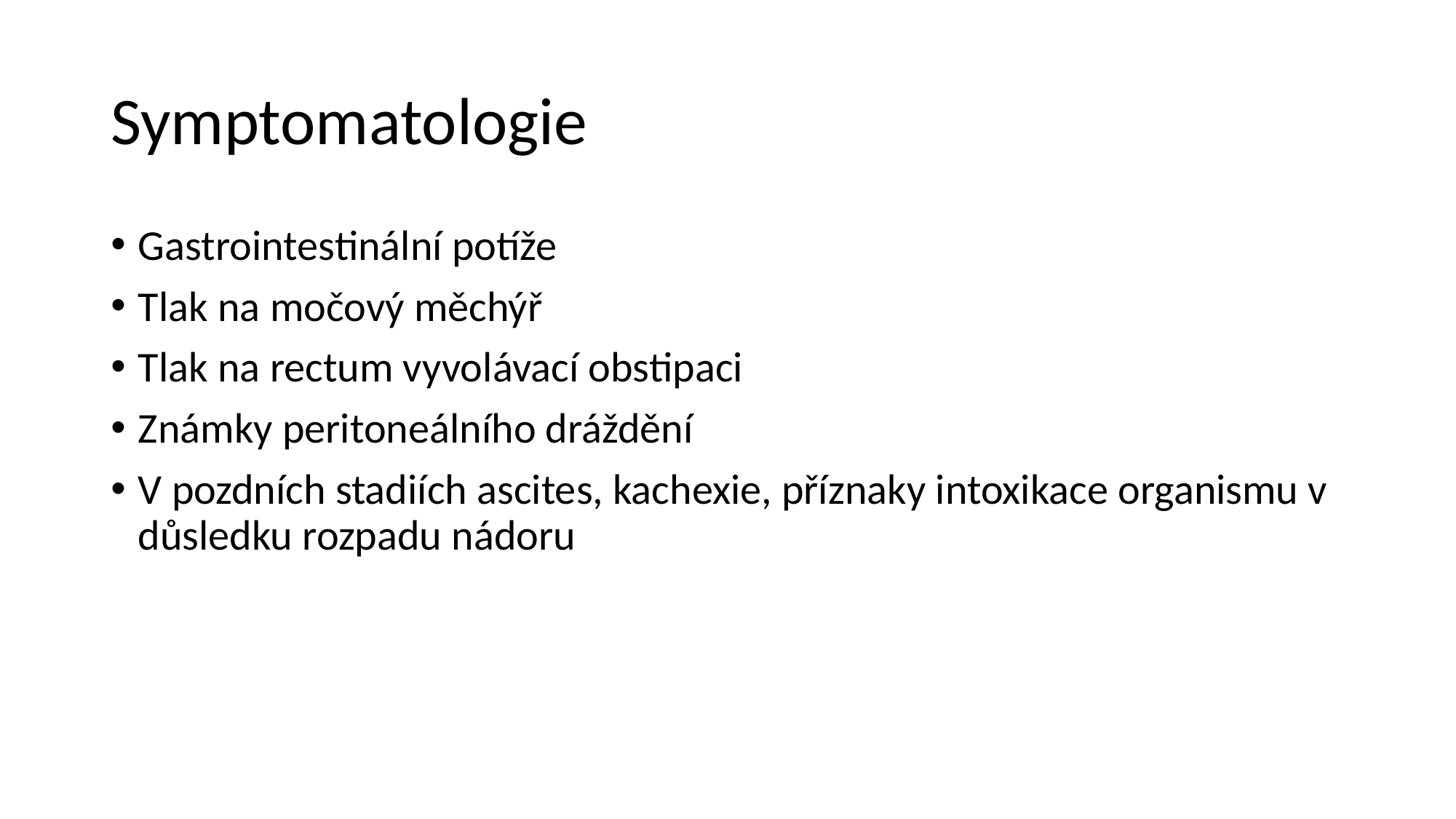

# Symptomatologie
Gastrointestinální potíže
Tlak na močový měchýř
Tlak na rectum vyvolávací obstipaci
Známky peritoneálního dráždění
V pozdních stadiích ascites, kachexie, příznaky intoxikace organismu v důsledku rozpadu nádoru